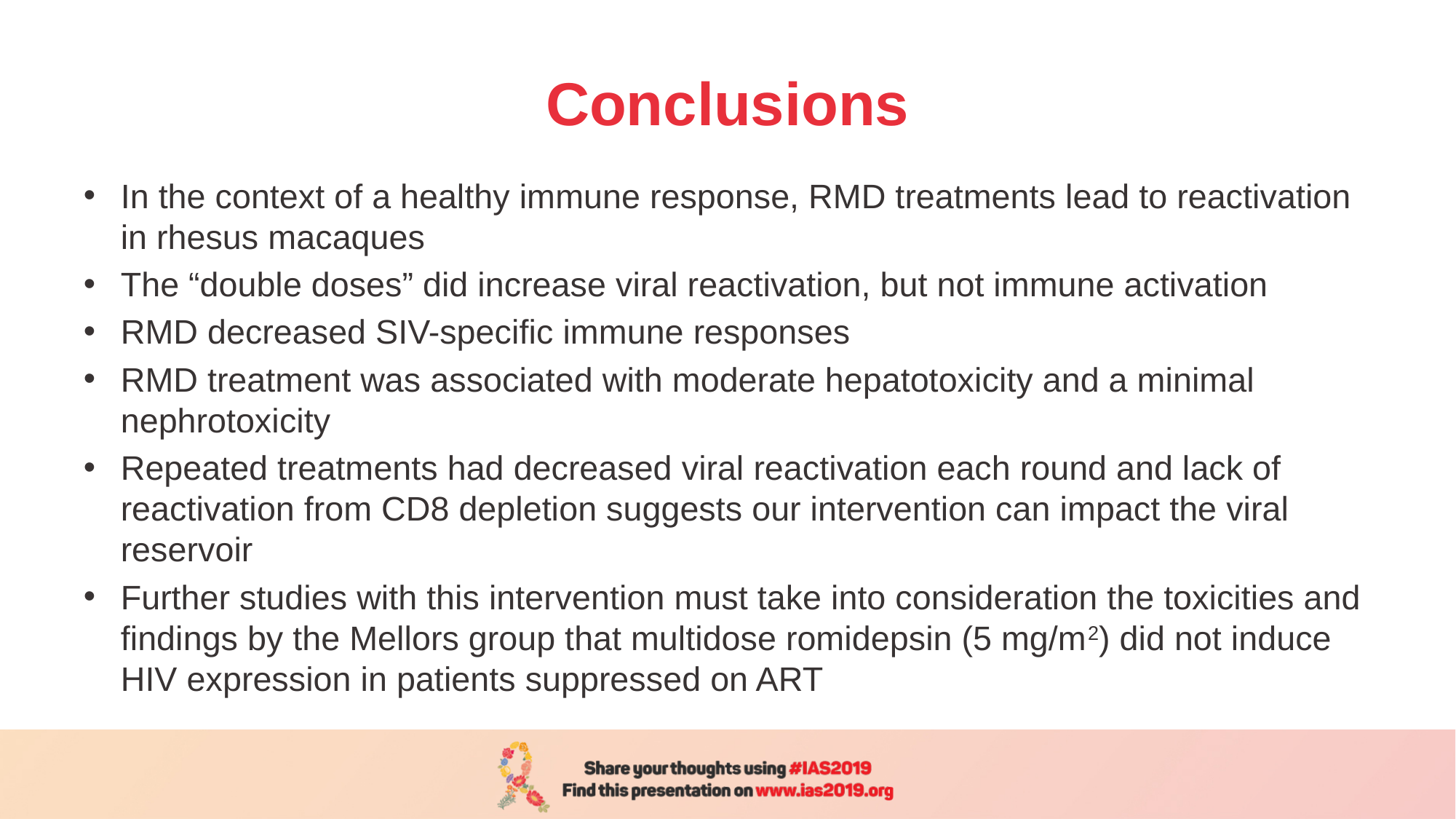

# Conclusions
In the context of a healthy immune response, RMD treatments lead to reactivation in rhesus macaques
The “double doses” did increase viral reactivation, but not immune activation
RMD decreased SIV-specific immune responses
RMD treatment was associated with moderate hepatotoxicity and a minimal nephrotoxicity
Repeated treatments had decreased viral reactivation each round and lack of reactivation from CD8 depletion suggests our intervention can impact the viral reservoir
Further studies with this intervention must take into consideration the toxicities and findings by the Mellors group that multidose romidepsin (5 mg/m2) did not induce HIV expression in patients suppressed on ART